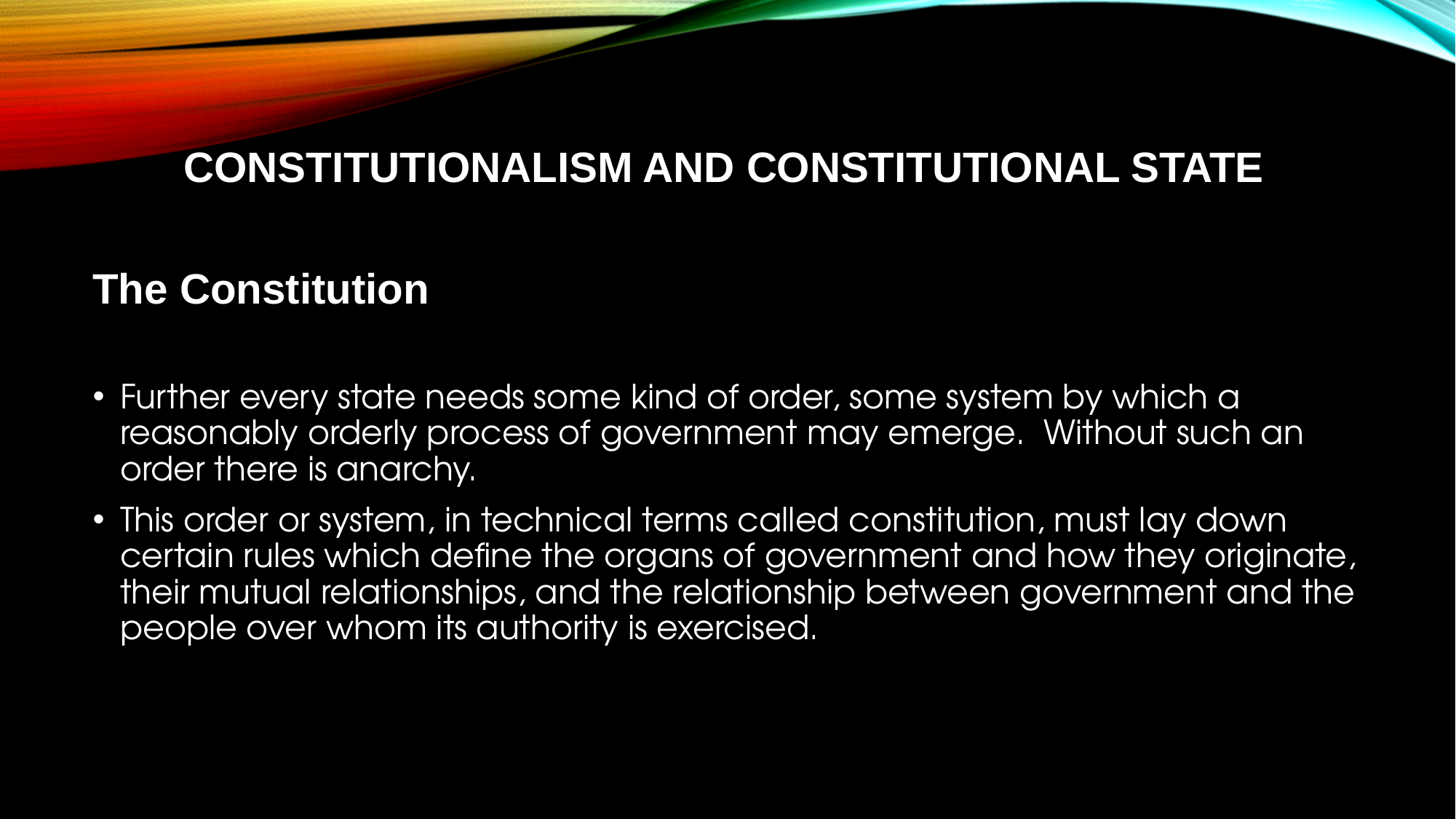

# constitutionalism and constitutional state
The Constitution

Further every state needs some kind of order, some system by which a reasonably orderly process of government may emerge.  Without such an order there is anarchy.
This order or system, in technical terms called constitution, must lay down certain rules which define the organs of government and how they originate, their mutual relationships, and the relationship between government and the people over whom its authority is exercised.